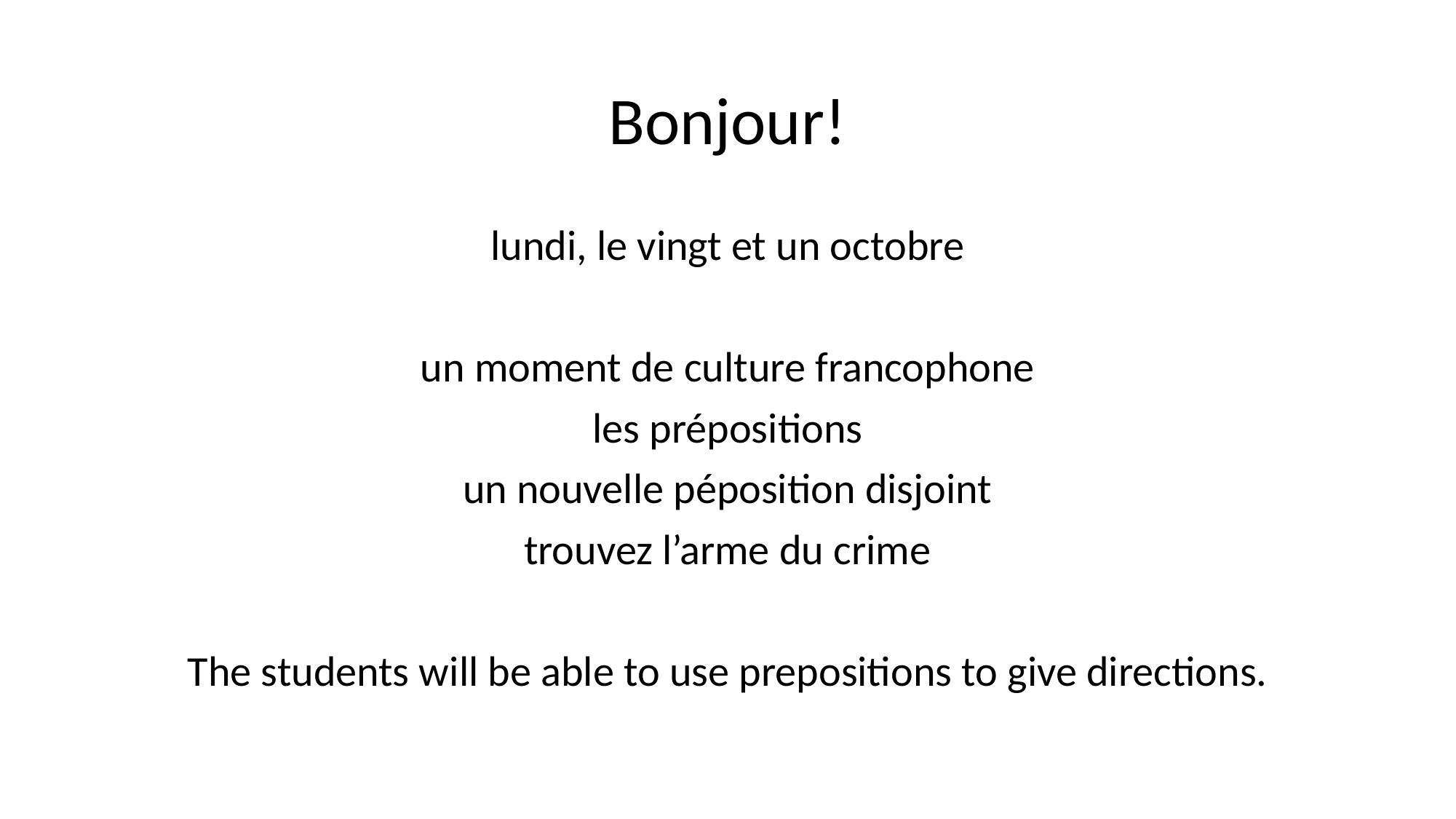

# Bonjour!
lundi, le vingt et un octobre

un moment de culture francophone
les prépositions
un nouvelle péposition disjoint
trouvez l’arme du crime

The students will be able to use prepositions to give directions.